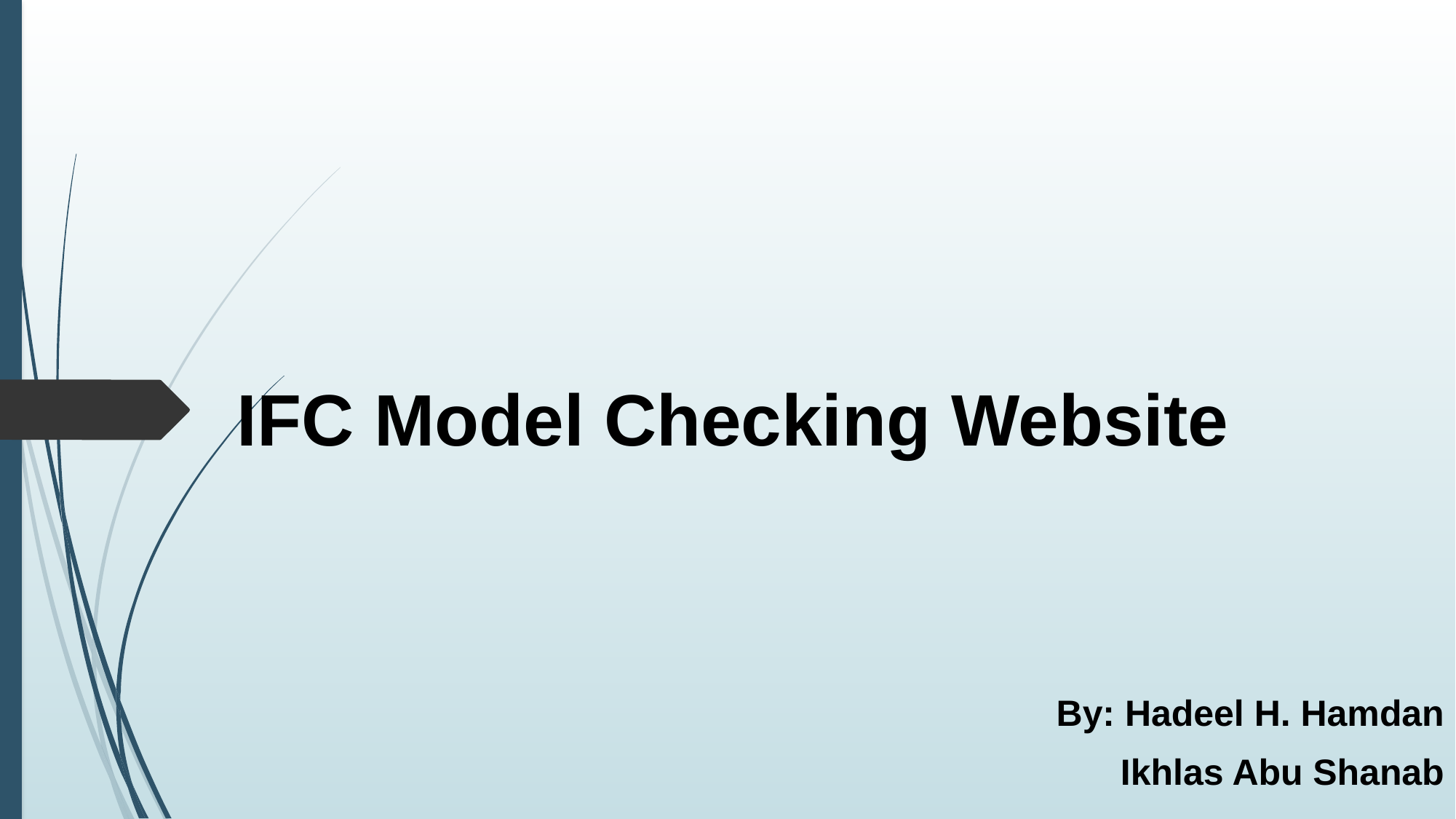

# IFC Model Checking Website

By: Hadeel H. Hamdan
      Ikhlas Abu Shanab